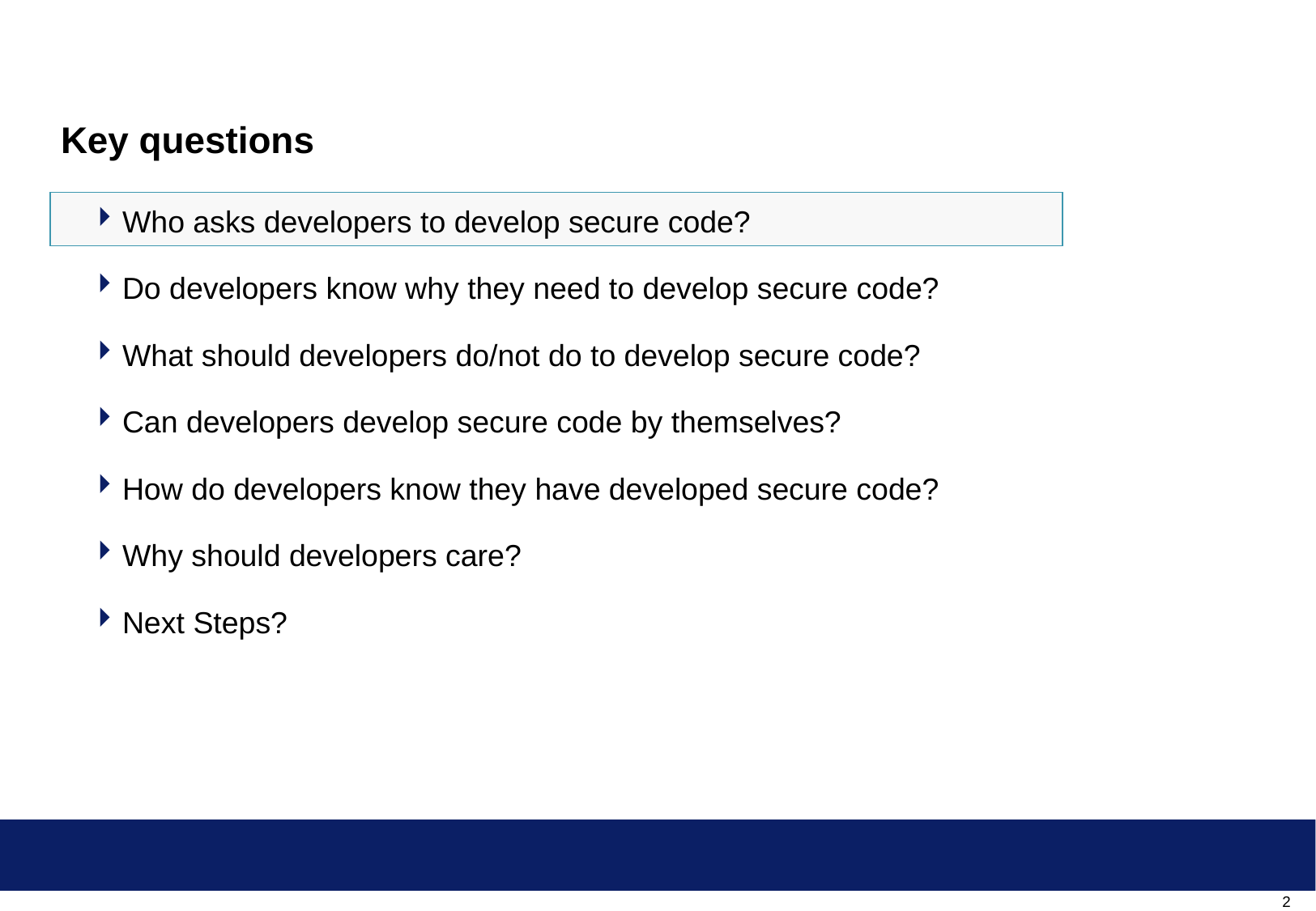

# Key questions

Who asks developers to develop secure code?
Do developers know why they need to develop secure code?
What should developers do/not do to develop secure code?
Can developers develop secure code by themselves?
How do developers know they have developed secure code?
Why should developers care?
Next Steps?